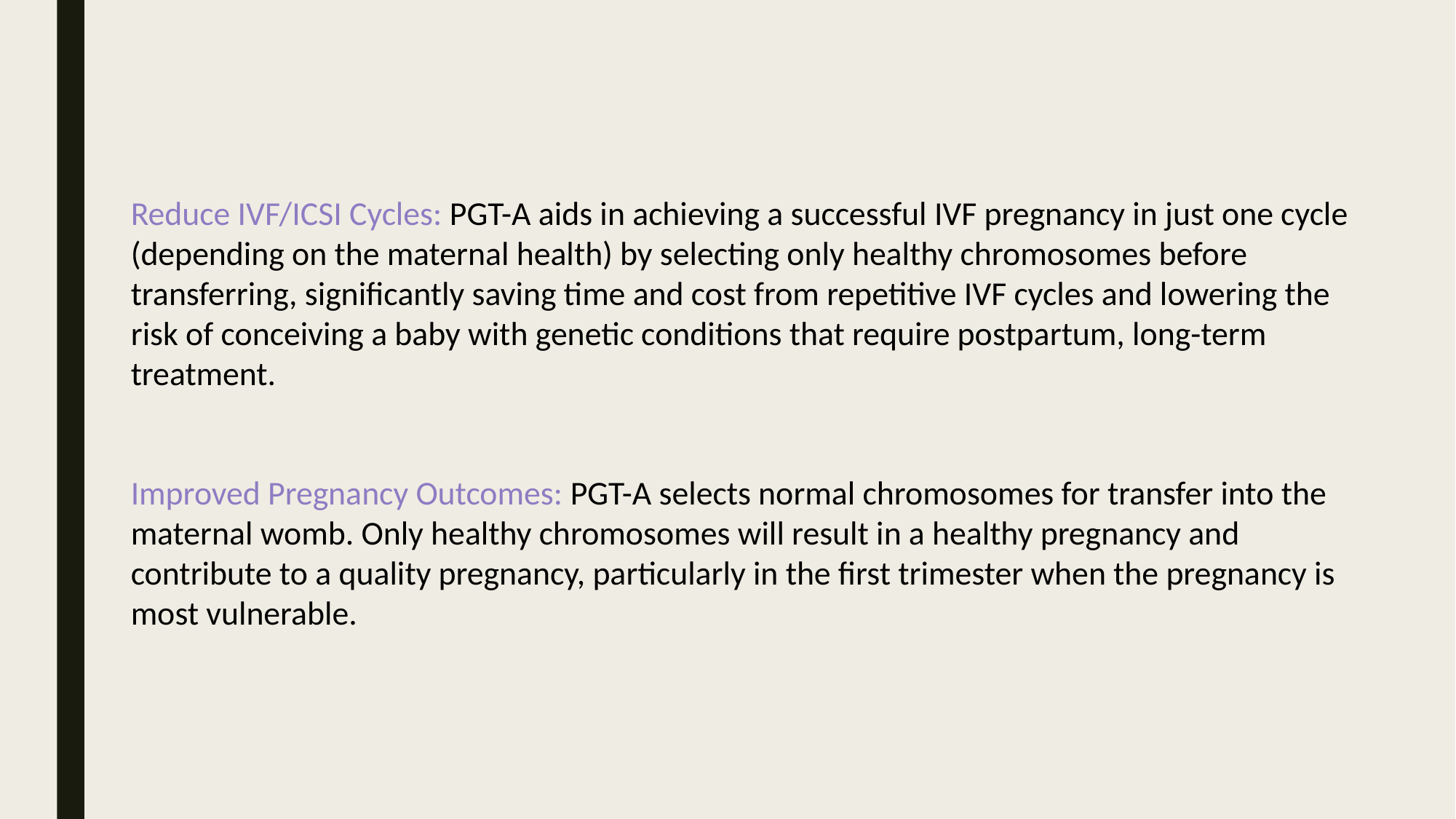

Reduce IVF/ICSI Cycles: PGT-A aids in achieving a successful IVF pregnancy in just one cycle (depending on the maternal health) by selecting only healthy chromosomes before transferring, significantly saving time and cost from repetitive IVF cycles and lowering the risk of conceiving a baby with genetic conditions that require postpartum, long-term treatment.

Improved Pregnancy Outcomes: PGT-A selects normal chromosomes for transfer into the maternal womb. Only healthy chromosomes will result in a healthy pregnancy and contribute to a quality pregnancy, particularly in the first trimester when the pregnancy is most vulnerable.